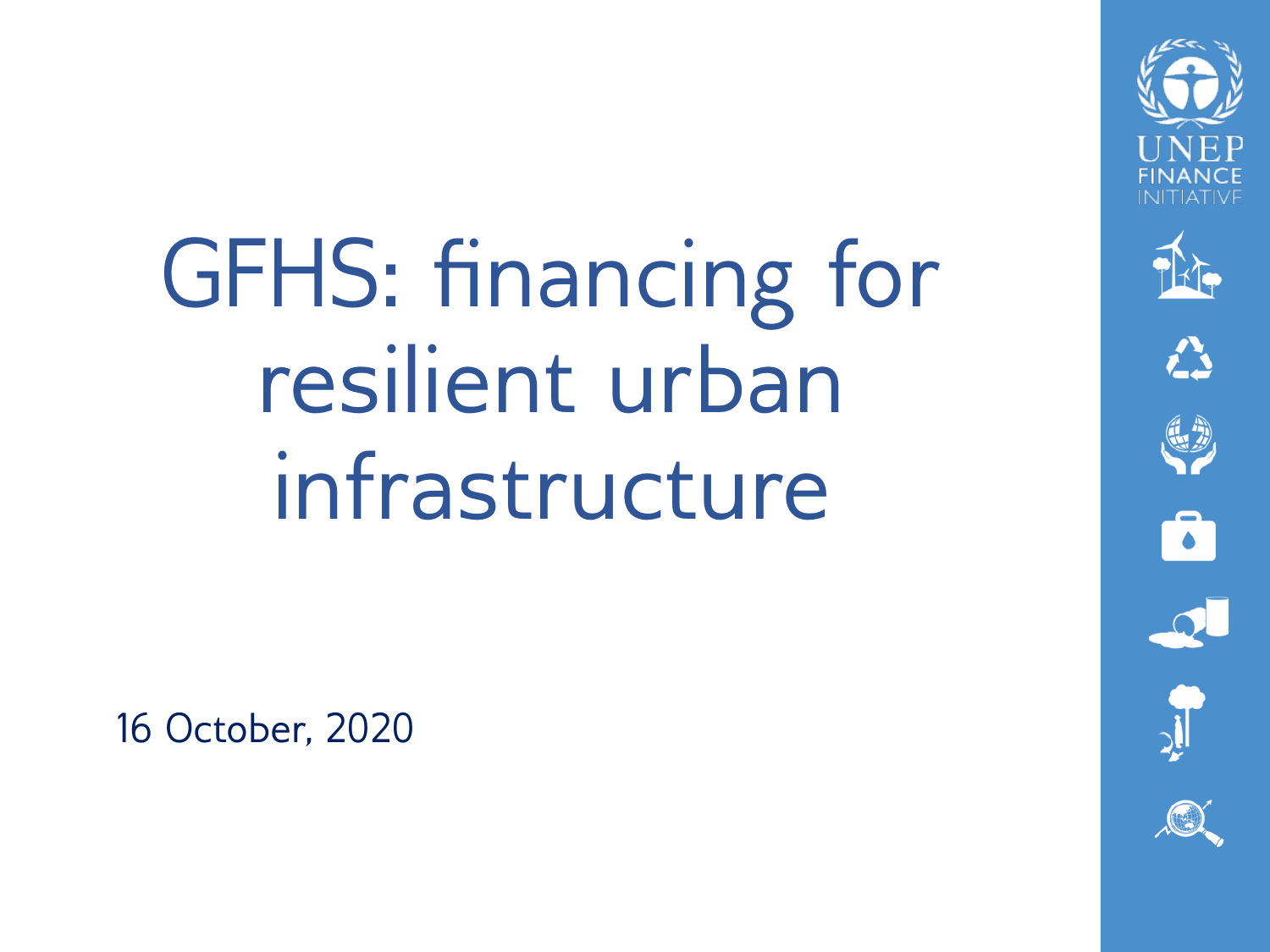

# GFHS: financing for resilient urban infrastructure

16 October, 2020